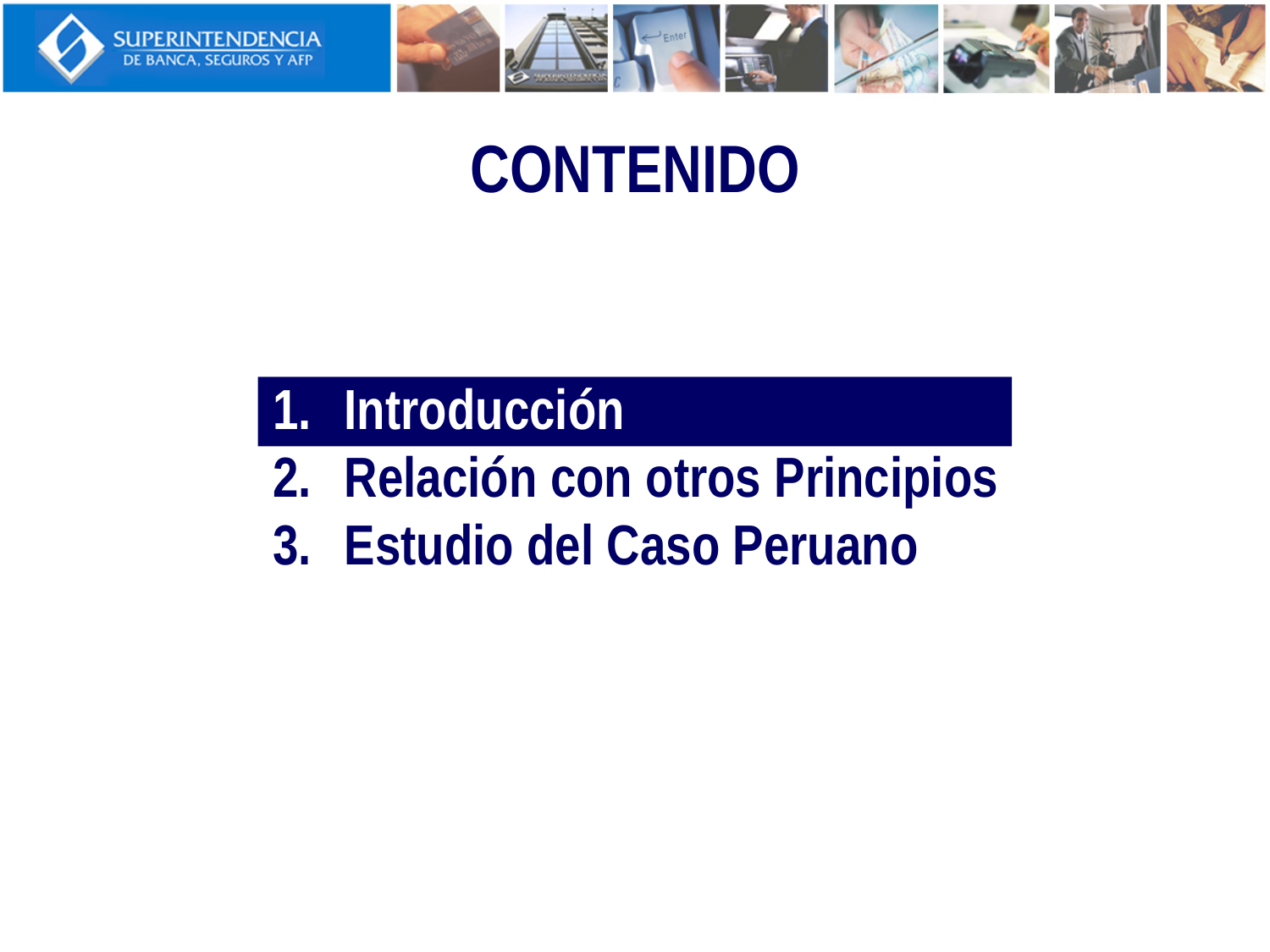

CONTENIDO
Introducción
Relación con otros Principios
Estudio del Caso Peruano